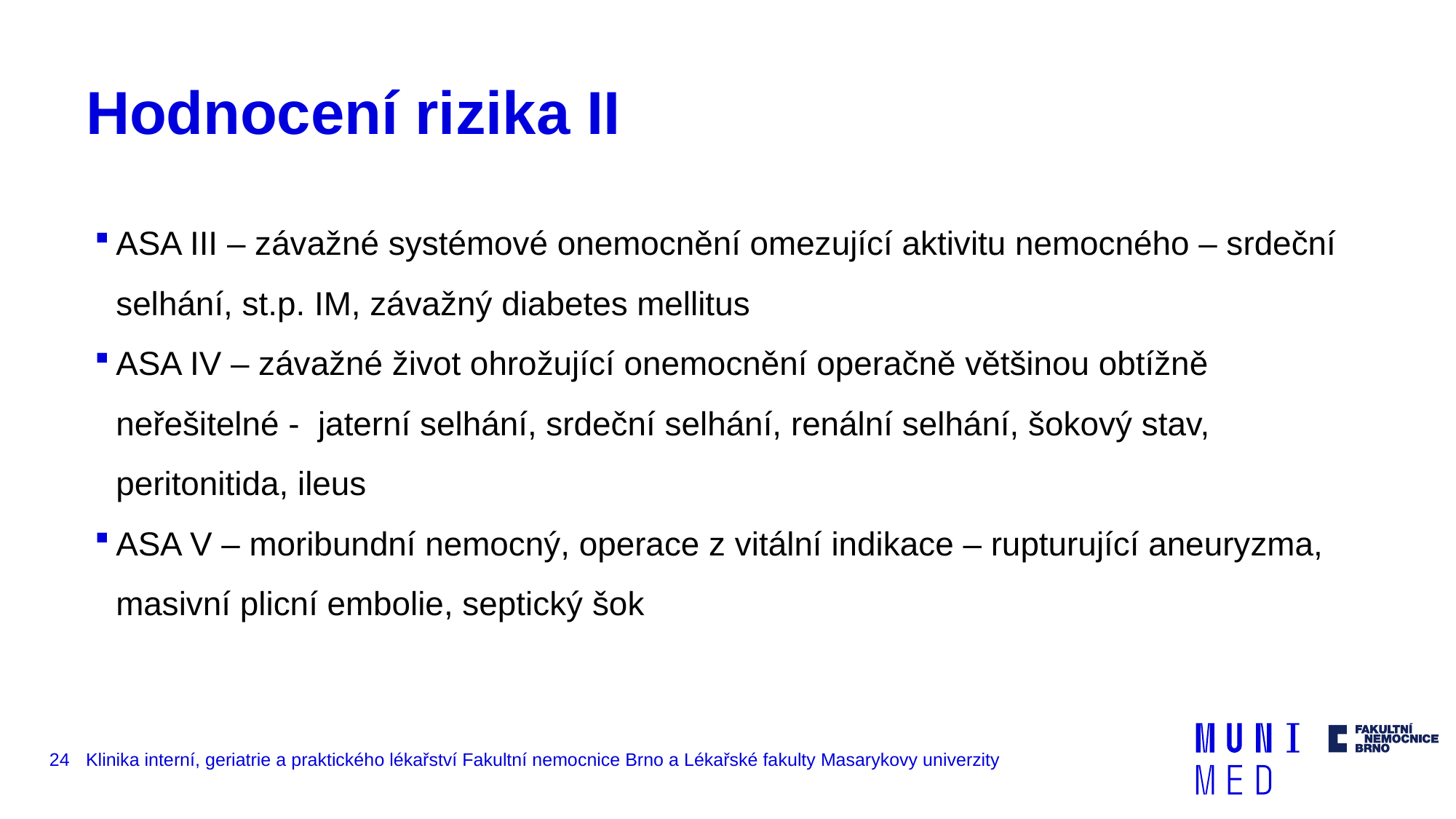

# Hodnocení rizika II
ASA III – závažné systémové onemocnění omezující aktivitu nemocného – srdeční selhání, st.p. IM, závažný diabetes mellitus
ASA IV – závažné život ohrožující onemocnění operačně většinou obtížně neřešitelné -  jaterní selhání, srdeční selhání, renální selhání, šokový stav, peritonitida, ileus
ASA V – moribundní nemocný, operace z vitální indikace – rupturující aneuryzma, masivní plicní embolie, septický šok
24
Klinika interní, geriatrie a praktického lékařství Fakultní nemocnice Brno a Lékařské fakulty Masarykovy univerzity